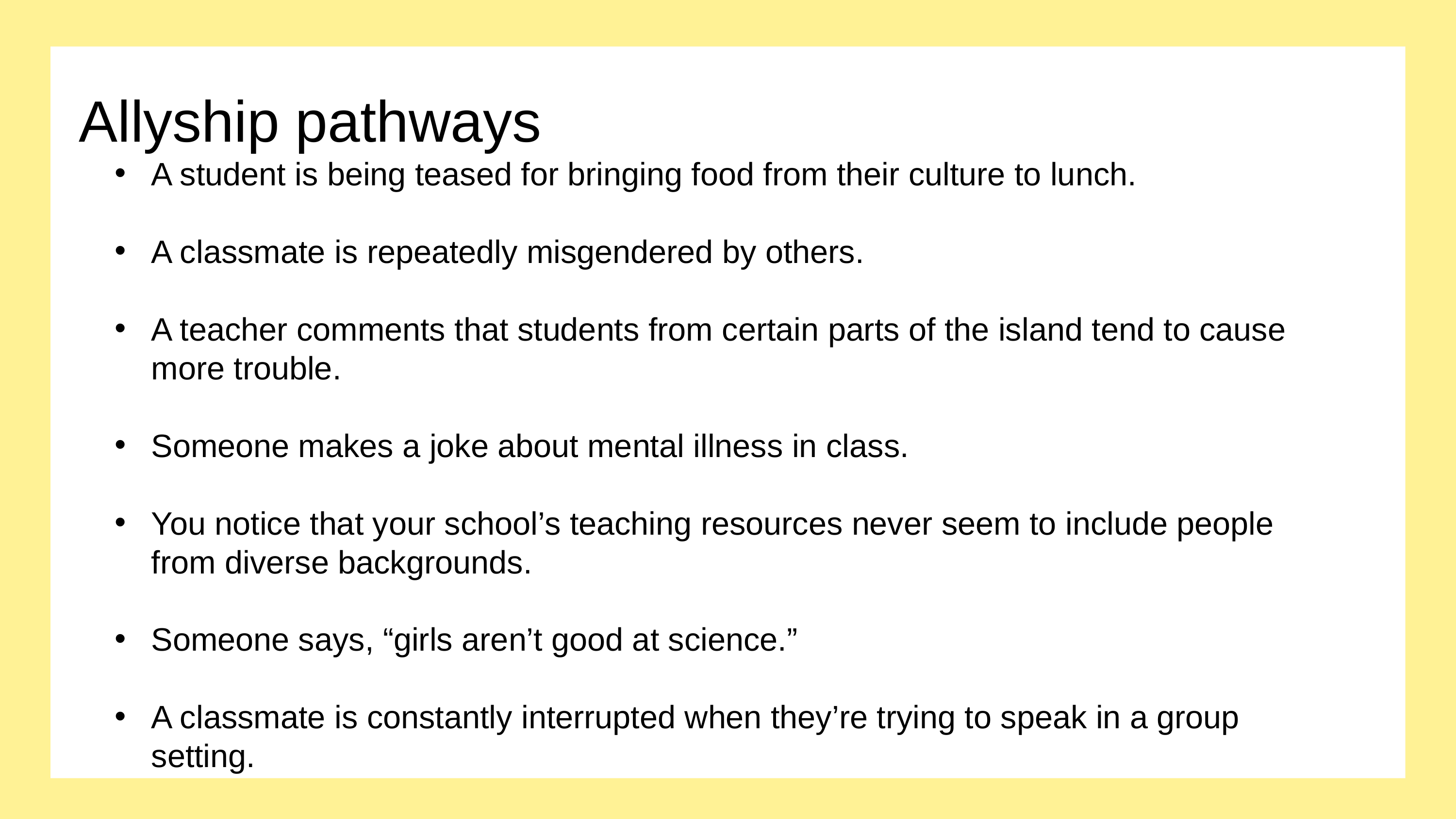

Allyship pathways
A student is being teased for bringing food from their culture to lunch.

A classmate is repeatedly misgendered by others.

A teacher comments that students from certain parts of the island tend to cause more trouble.

Someone makes a joke about mental illness in class.

You notice that your school’s teaching resources never seem to include people from diverse backgrounds.

Someone says, “girls aren’t good at science.”

A classmate is constantly interrupted when they’re trying to speak in a group setting.

Confirmation bias